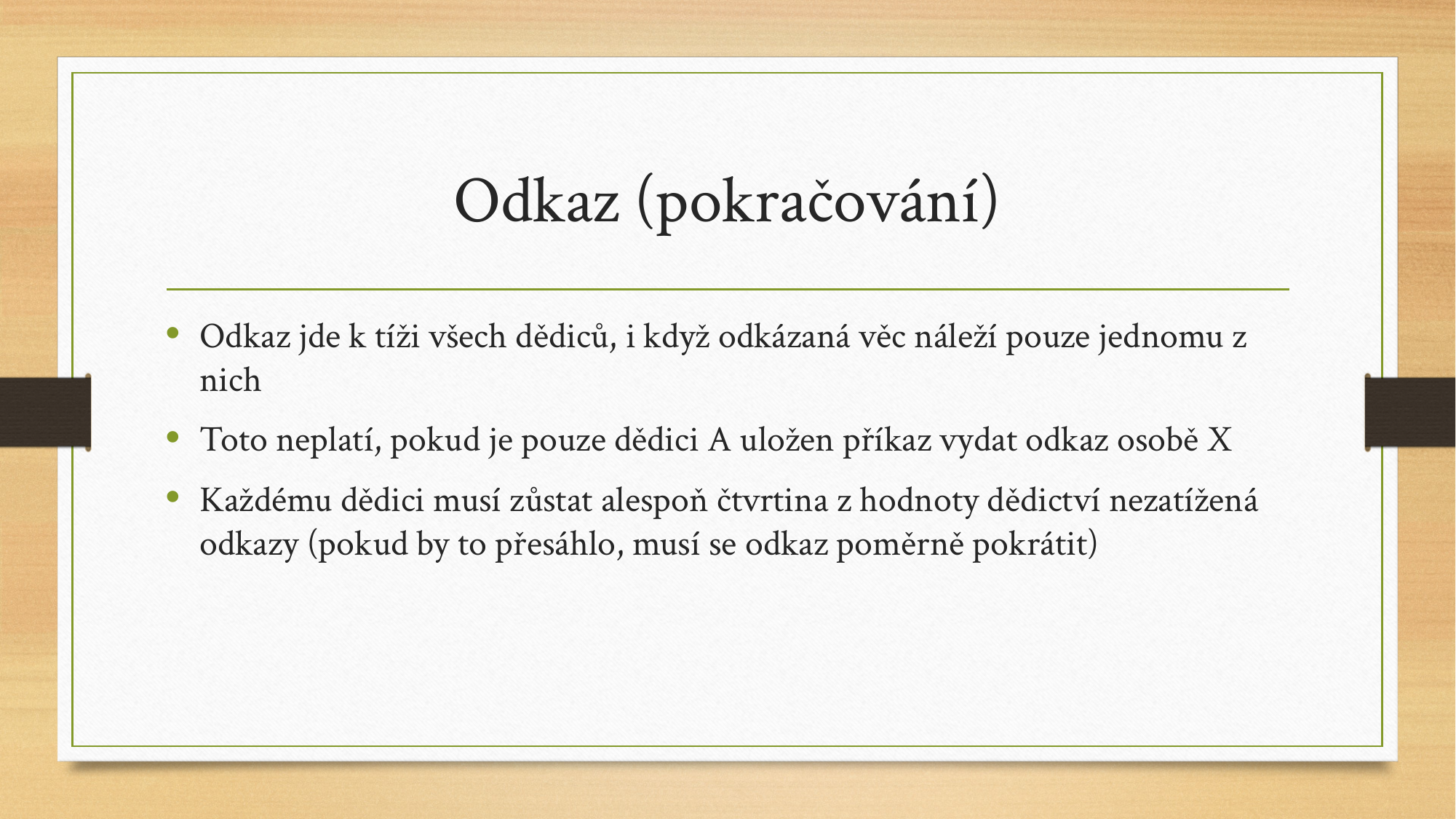

# Odkaz (pokračování)
Odkaz jde k tíži všech dědiců, i když odkázaná věc náleží pouze jednomu z nich
Toto neplatí, pokud je pouze dědici A uložen příkaz vydat odkaz osobě X
Každému dědici musí zůstat alespoň čtvrtina z hodnoty dědictví nezatížená odkazy (pokud by to přesáhlo, musí se odkaz poměrně pokrátit)